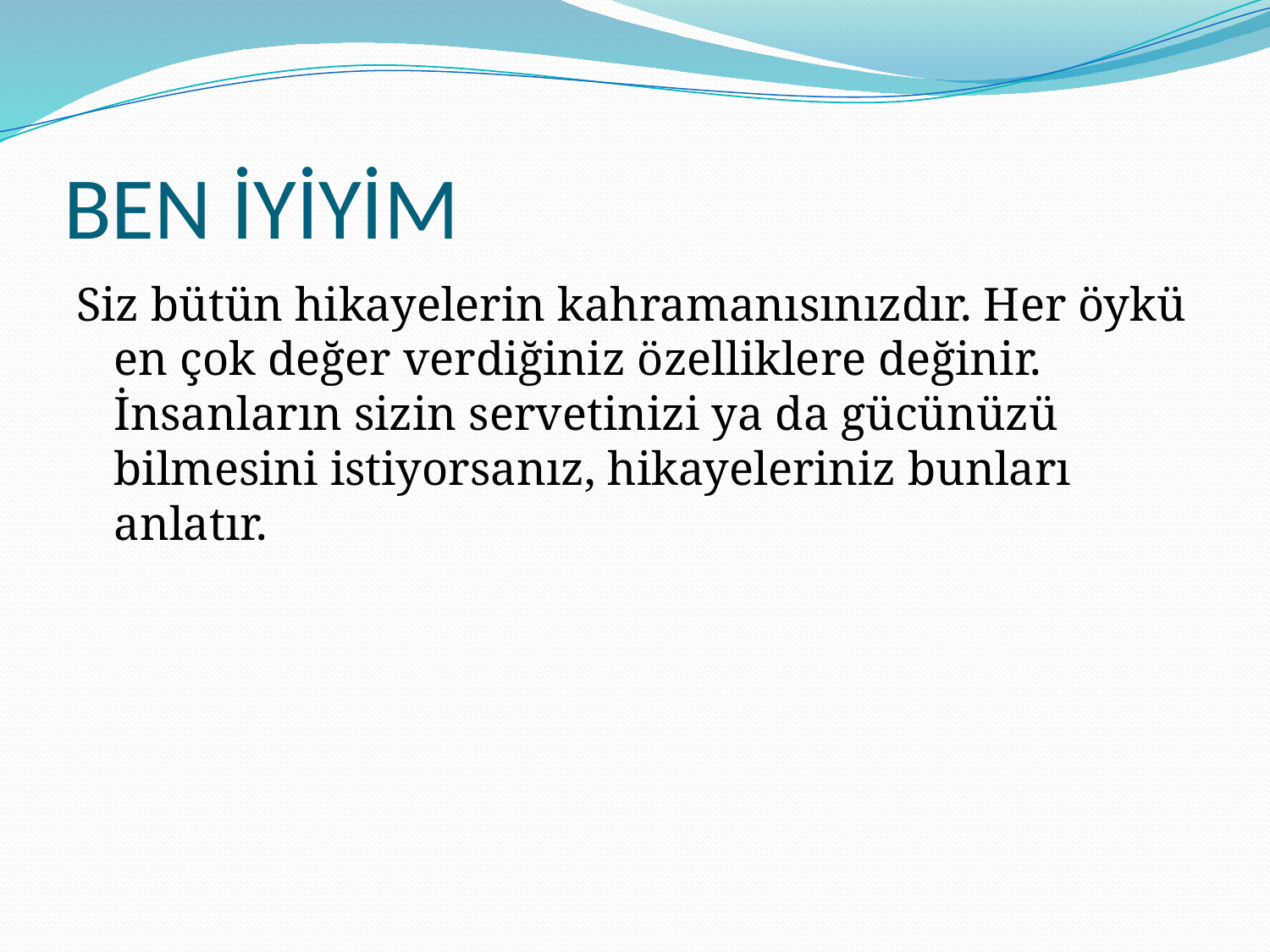

# BEN İYİYİM
Siz bütün hikayelerin kahramanısınızdır. Her öykü en çok değer verdiğiniz özelliklere değinir. İnsanların sizin servetinizi ya da gücünüzü bilmesini istiyorsanız, hikayeleriniz bunları anlatır.